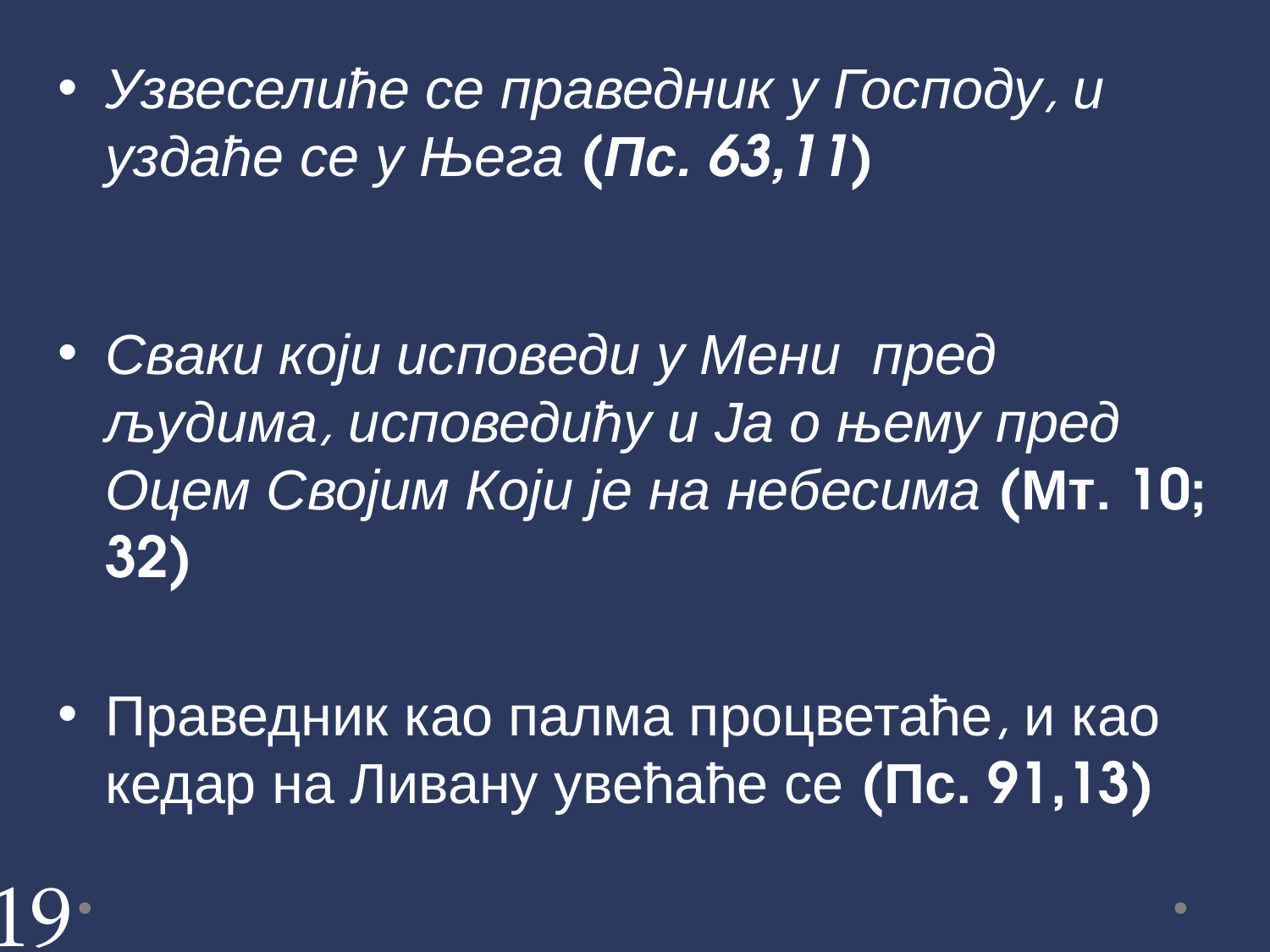

Узвеселиће се праведник у Господу, и уздаће се у Њега (Пс. 63,11)

Сваки који исповеди у Мени  пред људима, исповедићу и Ја о њему пред Оцем Својим Који је на небесима (Мт. 10; 32)

Праведник као палма процветаће, и као кедар на Ливану увећаће се (Пс. 91,13)
19